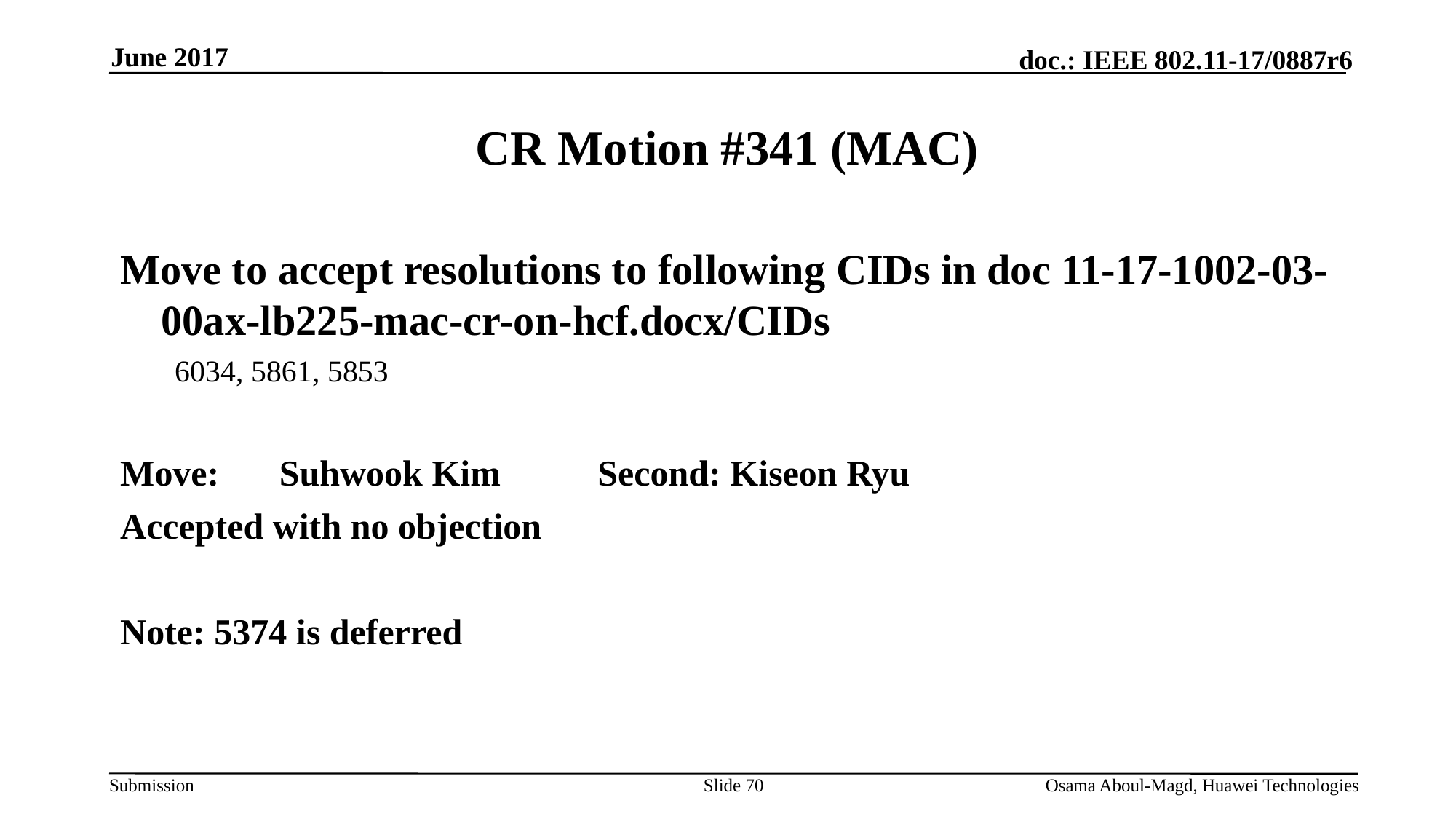

June 2017
# CR Motion #341 (MAC)
Move to accept resolutions to following CIDs in doc 11-17-1002-03-00ax-lb225-mac-cr-on-hcf.docx/CIDs
6034, 5861, 5853

Move:	 Suhwook Kim	Second: Kiseon Ryu
Accepted with no objection

Note: 5374 is deferred
Slide 70
Osama Aboul-Magd, Huawei Technologies